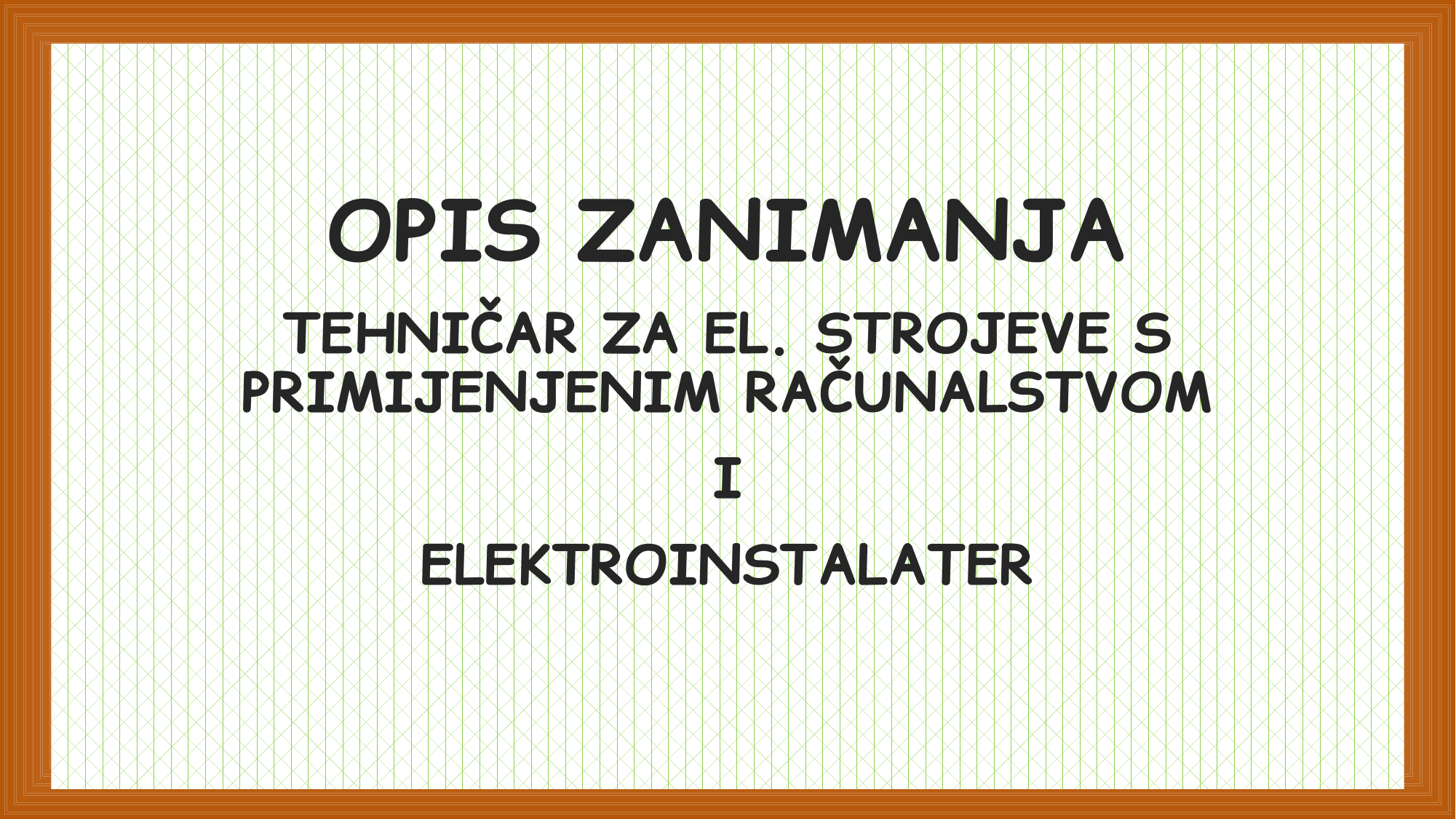

OPIS ZANIMANJA
TEHNIČAR ZA EL. STROJEVE S PRIMIJENJENIM RAČUNALSTVOM
I
ELEKTROINSTALATER
#